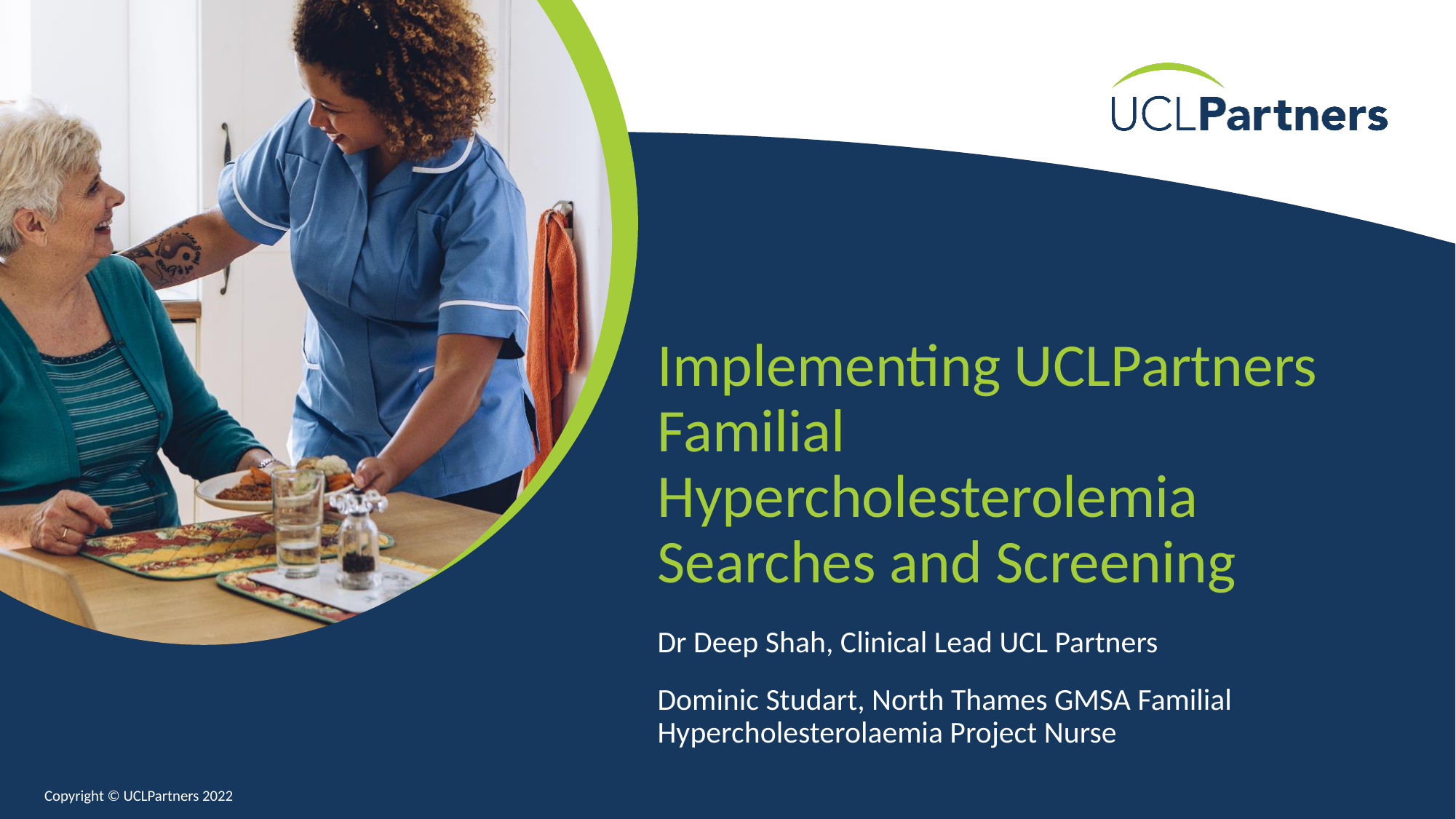

# Implementing UCLPartners Familial Hypercholesterolemia Searches and Screening
Dr Deep Shah, Clinical Lead UCL Partners
Dominic Studart, North Thames GMSA Familial Hypercholesterolaemia Project Nurse